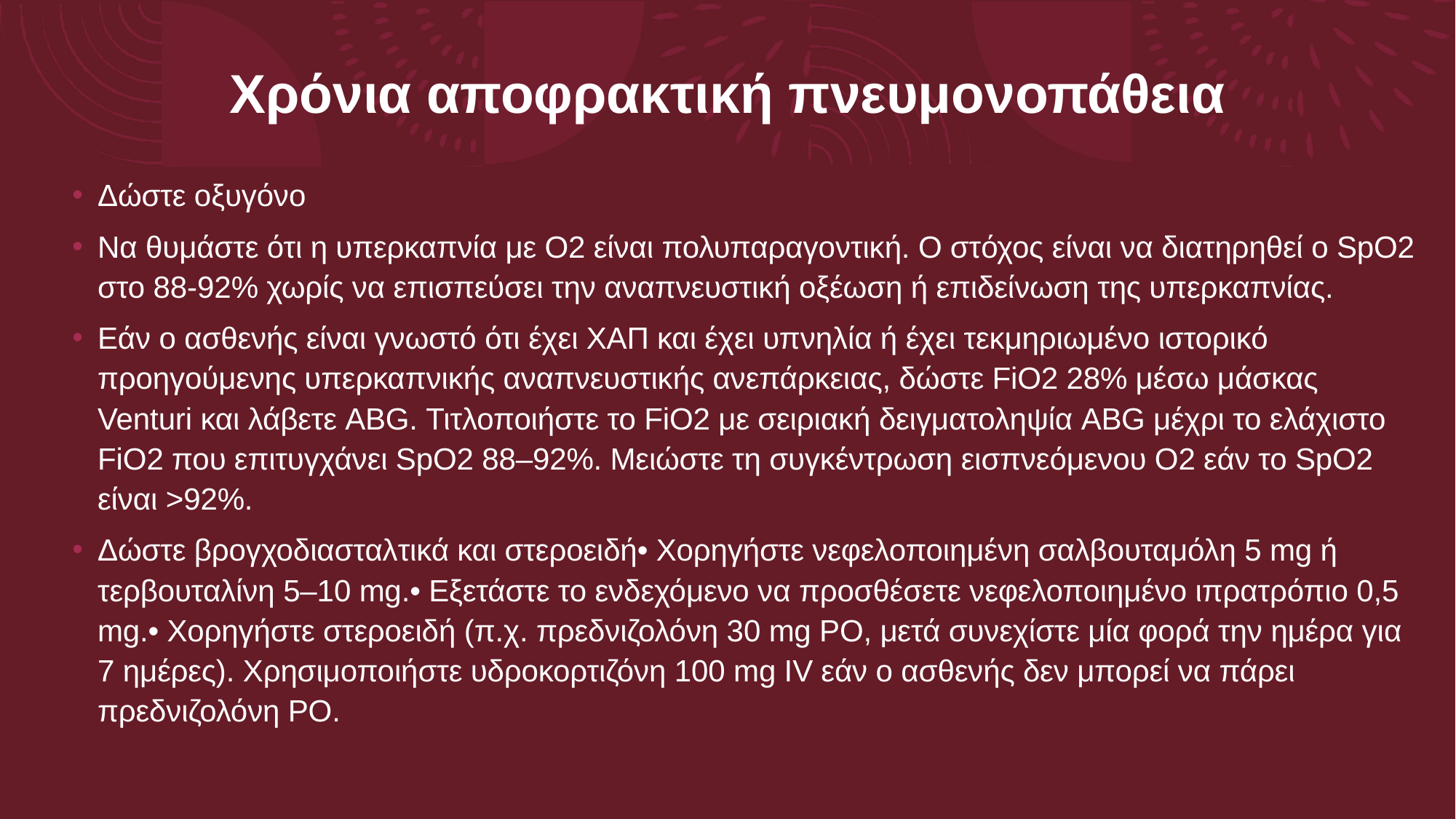

# Χρόνια αποφρακτική πνευμονοπάθεια
Δώστε οξυγόνο
Να θυμάστε ότι η υπερκαπνία με Ο2 είναι πολυπαραγοντική. Ο στόχος είναι να διατηρηθεί ο SpO2 στο 88-92% χωρίς να επισπεύσει την αναπνευστική οξέωση ή επιδείνωση της υπερκαπνίας.
Εάν ο ασθενής είναι γνωστό ότι έχει ΧΑΠ και έχει υπνηλία ή έχει τεκμηριωμένο ιστορικό προηγούμενης υπερκαπνικής αναπνευστικής ανεπάρκειας, δώστε FiO2 28% μέσω μάσκας Venturi και λάβετε ABG. Τιτλοποιήστε το FiO2 με σειριακή δειγματοληψία ABG μέχρι το ελάχιστο FiO2 που επιτυγχάνει SpO2 88–92%. Μειώστε τη συγκέντρωση εισπνεόμενου O2 εάν το SpO2 είναι >92%.
Δώστε βρογχοδιασταλτικά και στεροειδή• Χορηγήστε νεφελοποιημένη σαλβουταμόλη 5 mg ή τερβουταλίνη 5–10 mg.• Εξετάστε το ενδεχόμενο να προσθέσετε νεφελοποιημένο ιπρατρόπιο 0,5 mg.• Χορηγήστε στεροειδή (π.χ. πρεδνιζολόνη 30 mg PO, μετά συνεχίστε μία φορά την ημέρα για 7 ημέρες). Χρησιμοποιήστε υδροκορτιζόνη 100 mg IV εάν ο ασθενής δεν μπορεί να πάρει πρεδνιζολόνη PO.